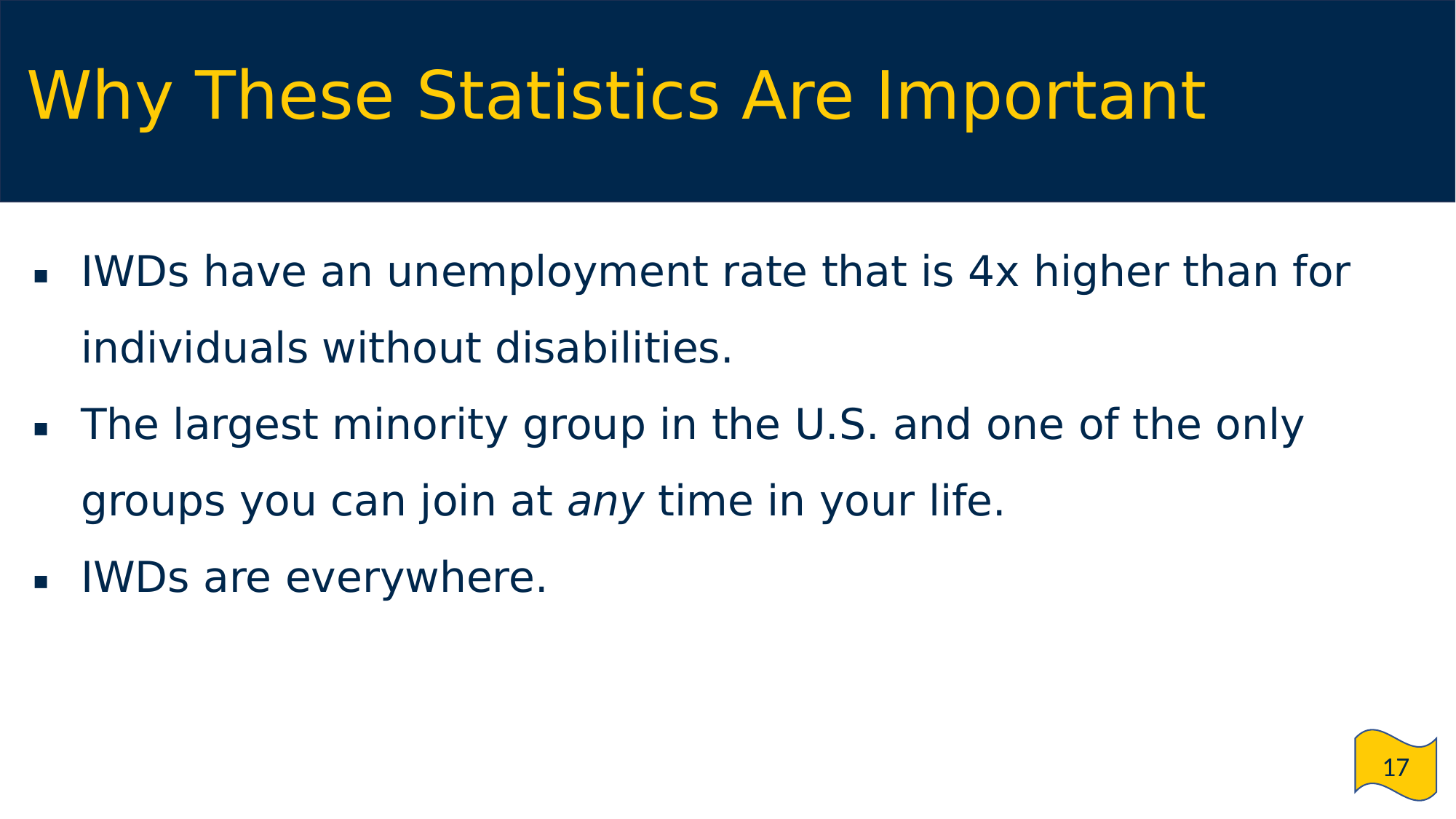

# Why These Statistics Are Important
IWDs have an unemployment rate that is 4x higher than for individuals without disabilities.
The largest minority group in the U.S. and one of the only groups you can join at any time in your life.
IWDs are everywhere.